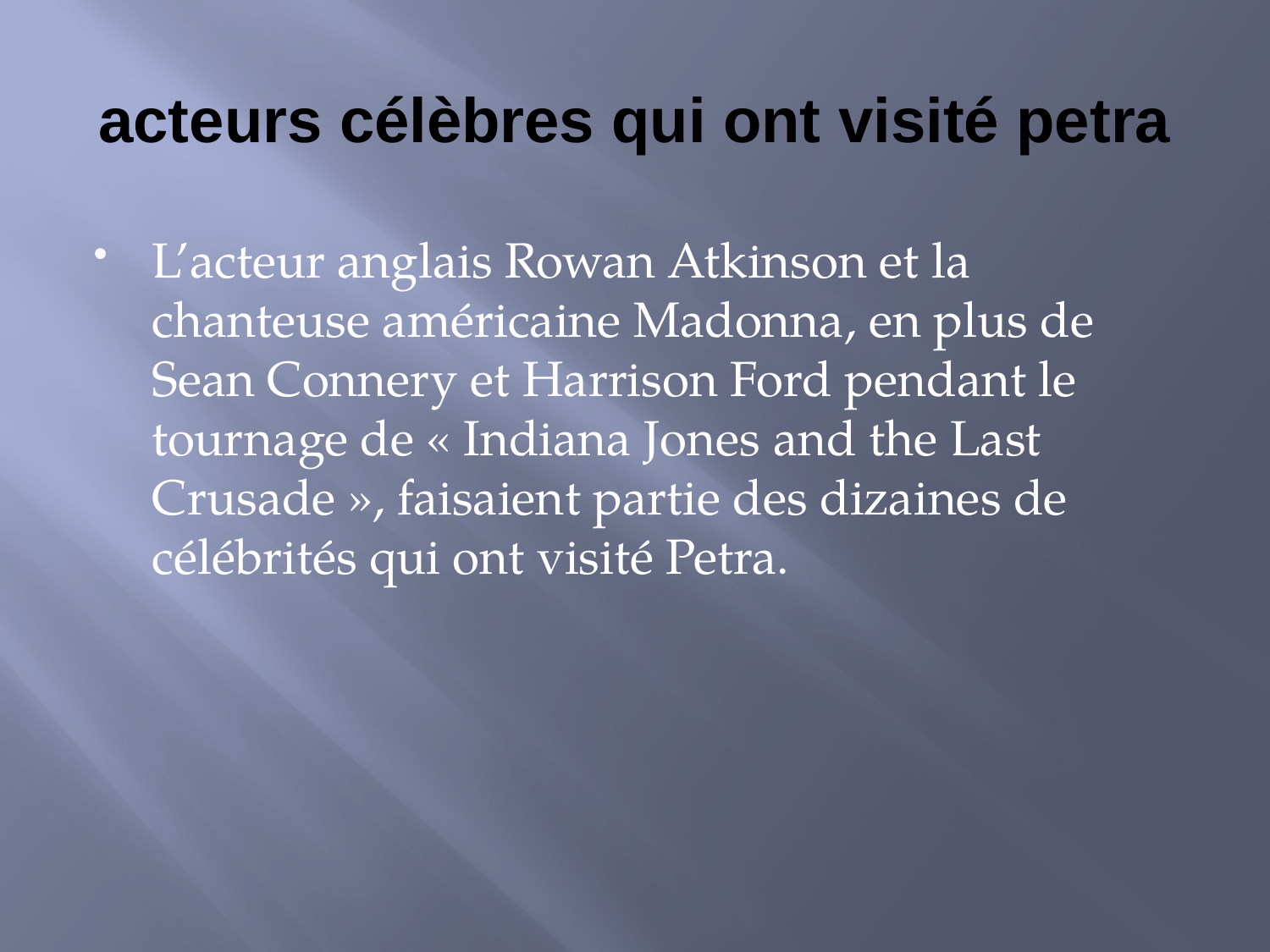

# acteurs célèbres qui ont visité petra
L’acteur anglais Rowan Atkinson et la chanteuse américaine Madonna, en plus de Sean Connery et Harrison Ford pendant le tournage de « Indiana Jones and the Last Crusade », faisaient partie des dizaines de célébrités qui ont visité Petra.